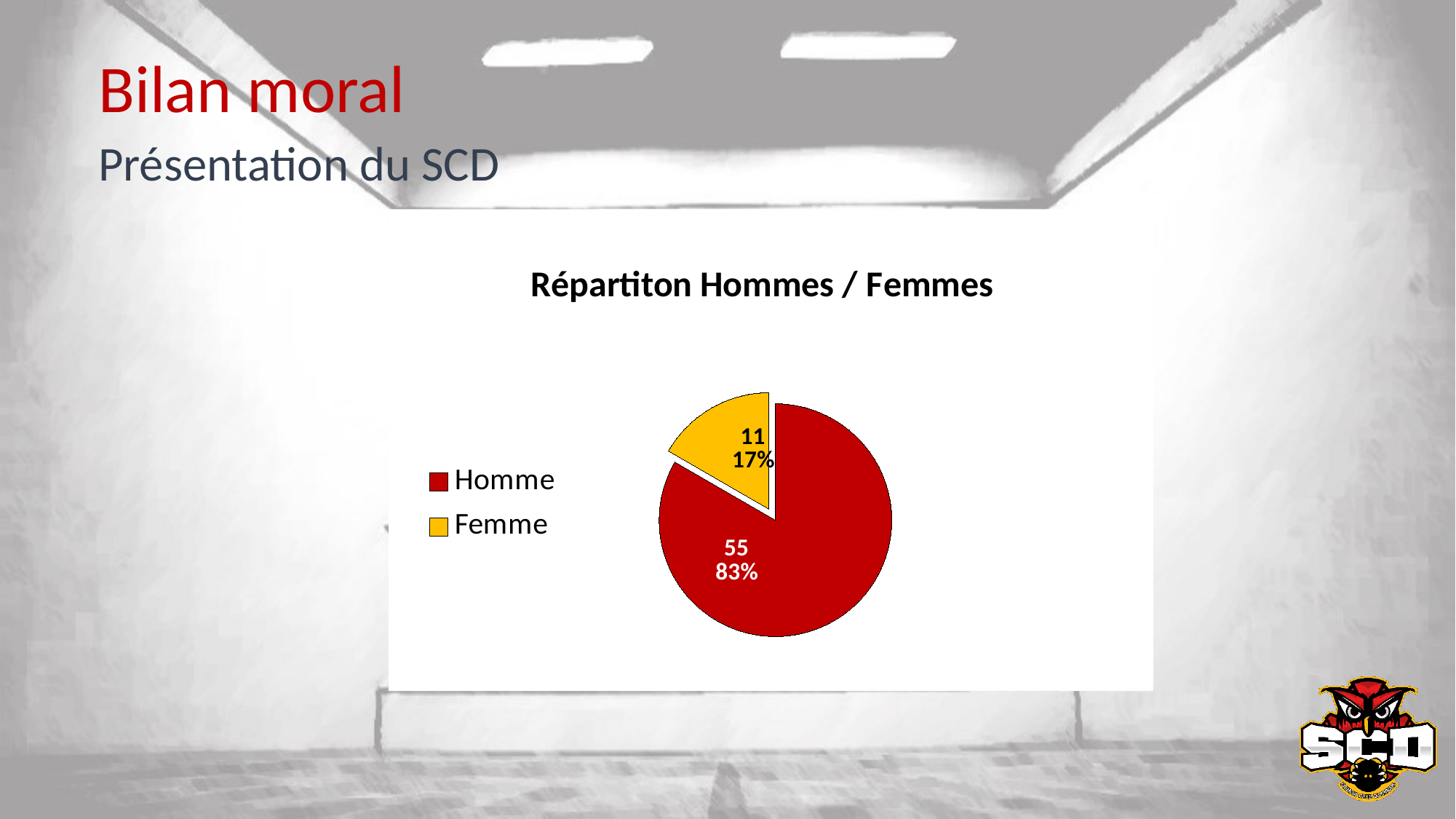

# Bilan moral
Présentation du SCD

### Chart: Répartiton Hommes / Femmes

| Category | Répartiton homme/femme |
|---|---|
| Homme | 55.0 |
| Femme | 11.0 |